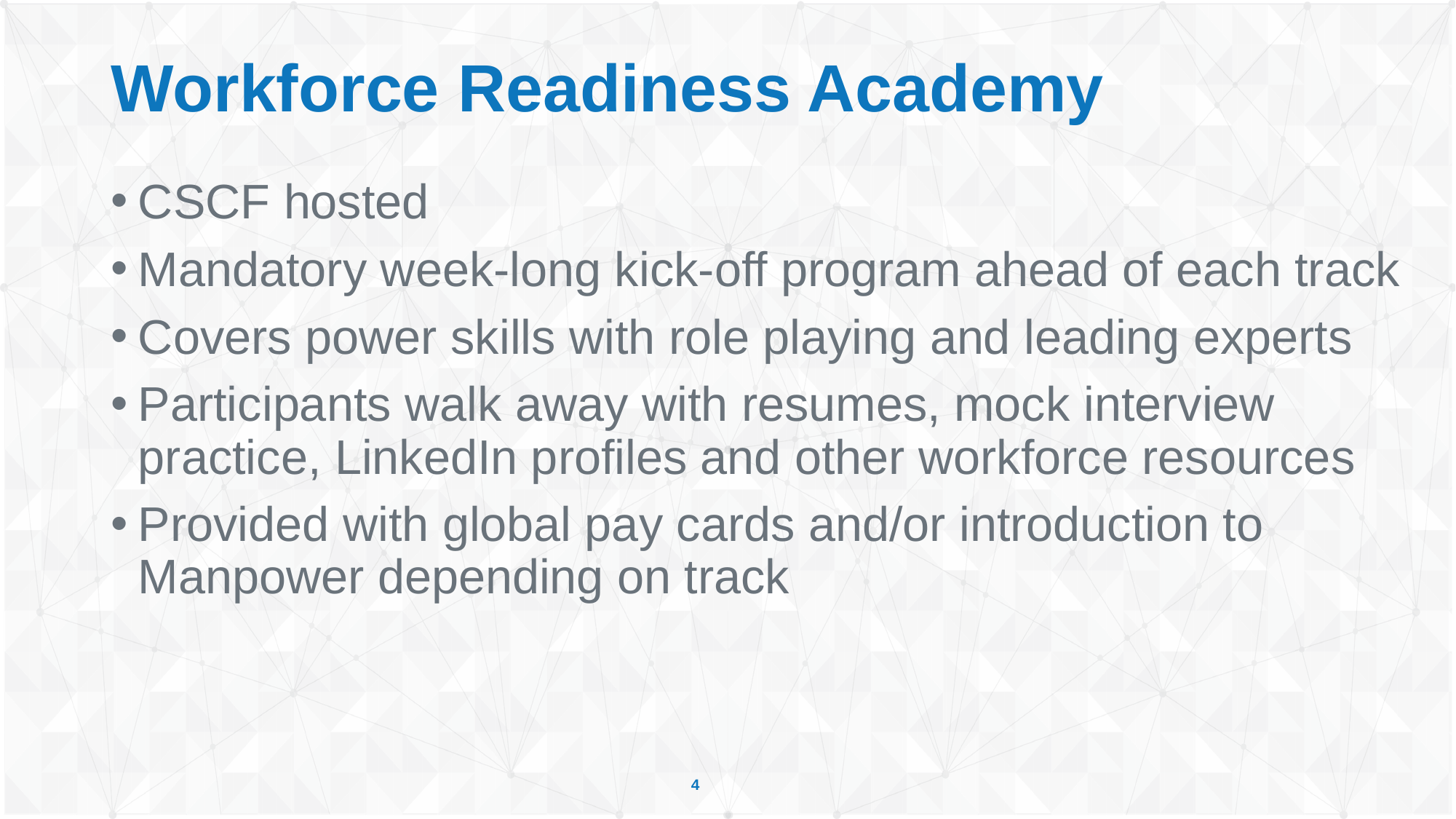

# Workforce Readiness Academy
CSCF hosted
Mandatory week-long kick-off program ahead of each track
Covers power skills with role playing and leading experts
Participants walk away with resumes, mock interview practice, LinkedIn profiles and other workforce resources
Provided with global pay cards and/or introduction to Manpower depending on track